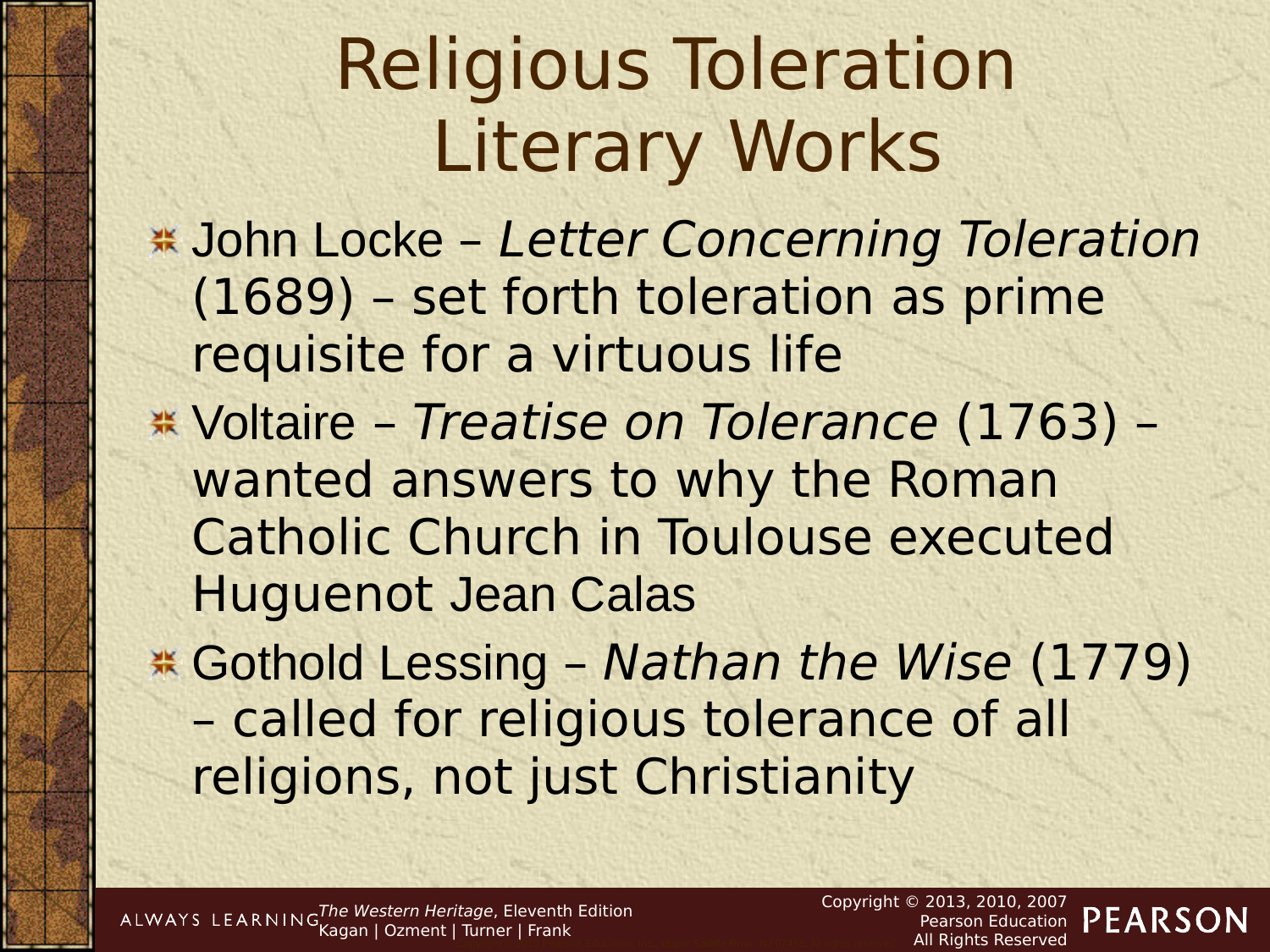

Religious Toleration
Literary Works
John Locke – Letter Concerning Toleration (1689) – set forth toleration as prime requisite for a virtuous life
Voltaire – Treatise on Tolerance (1763) – wanted answers to why the Roman Catholic Church in Toulouse executed Huguenot Jean Calas
Gothold Lessing – Nathan the Wise (1779) – called for religious tolerance of all religions, not just Christianity